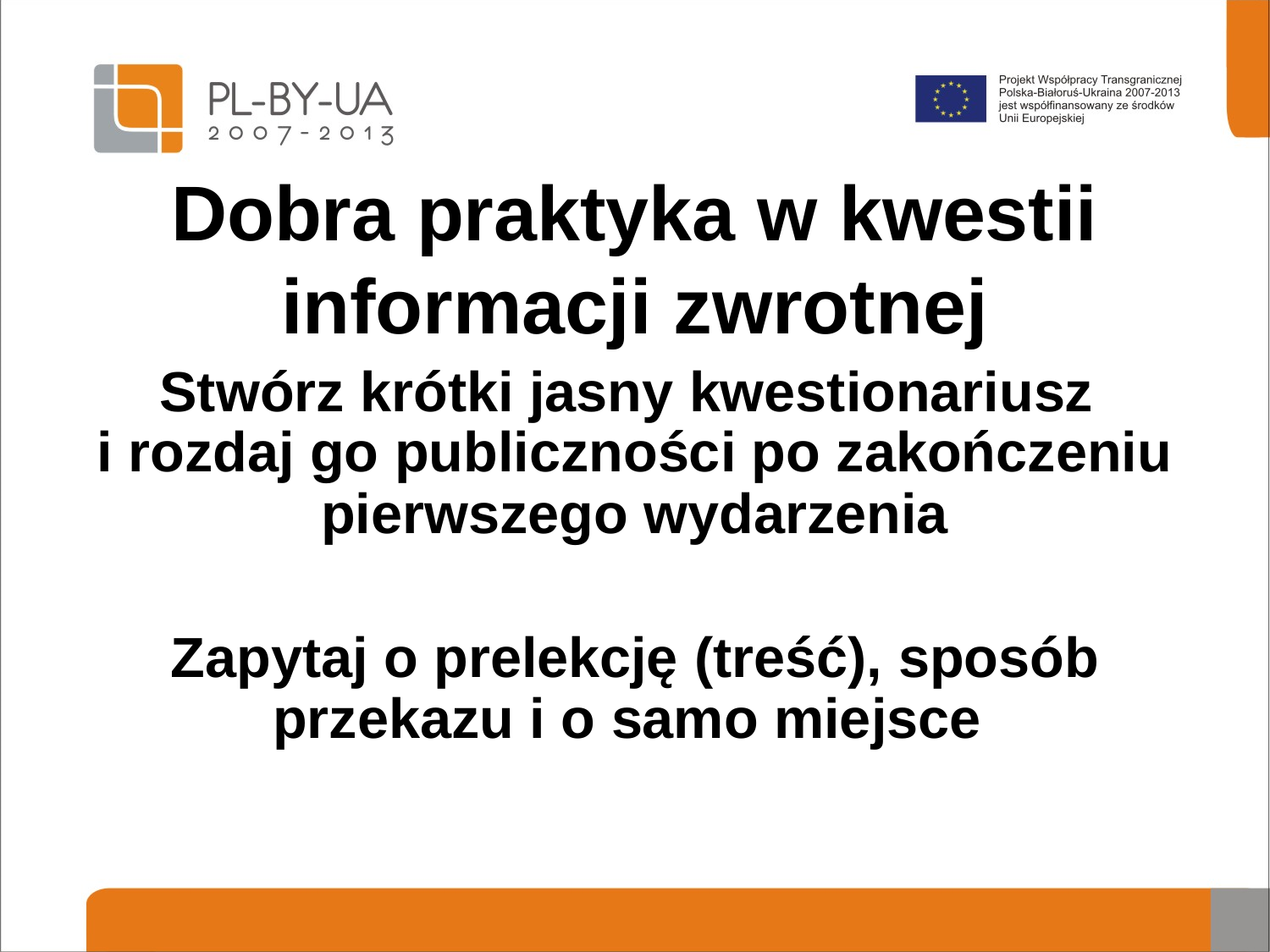

# Dobra praktyka w kwestii informacji zwrotnej
Stwórz krótki jasny kwestionariusz
i rozdaj go publiczności po zakończeniu pierwszego wydarzenia

Zapytaj o prelekcję (treść), sposób przekazu i o samo miejsce